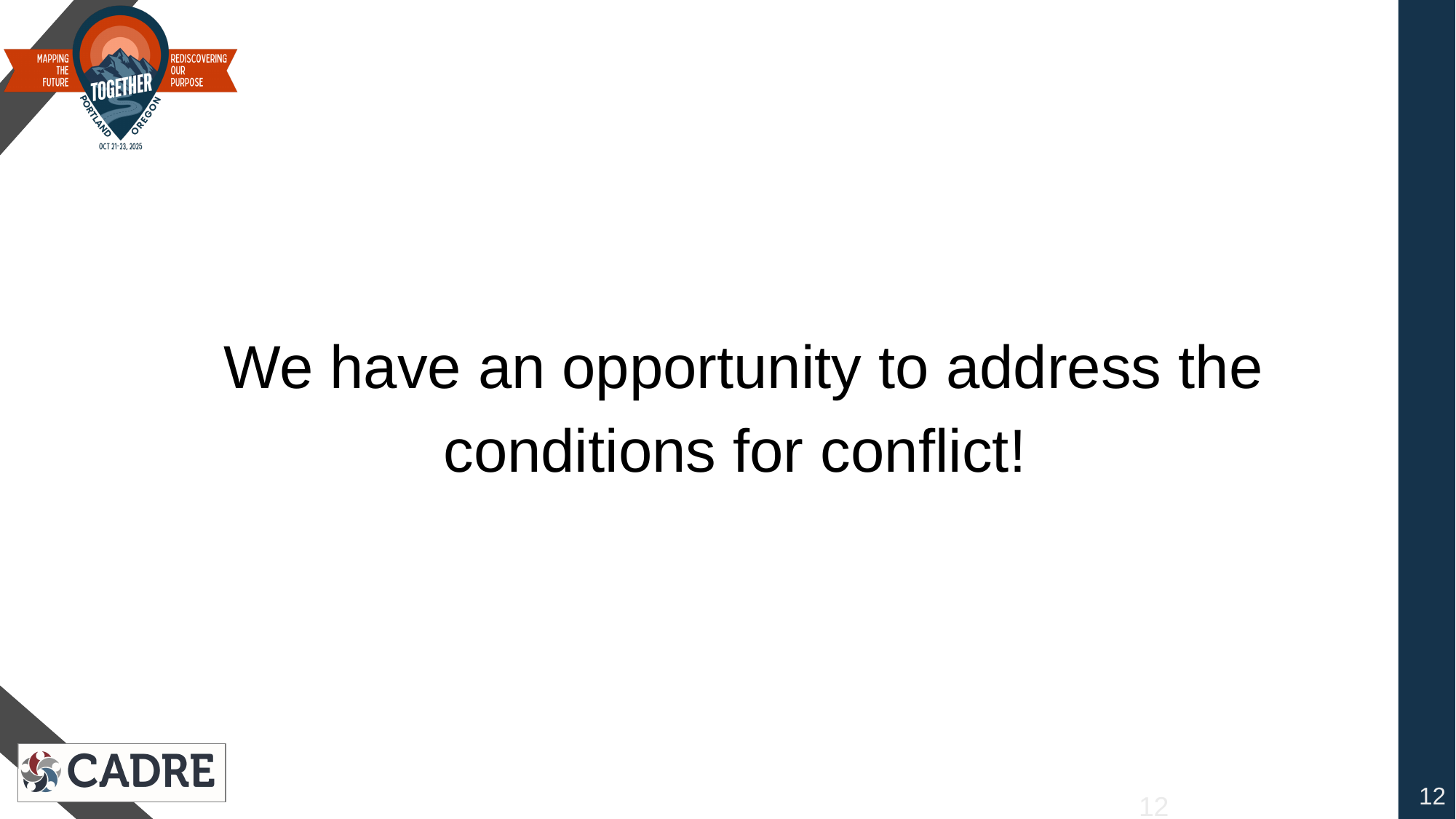

We have an opportunity to address the conditions for conflict!